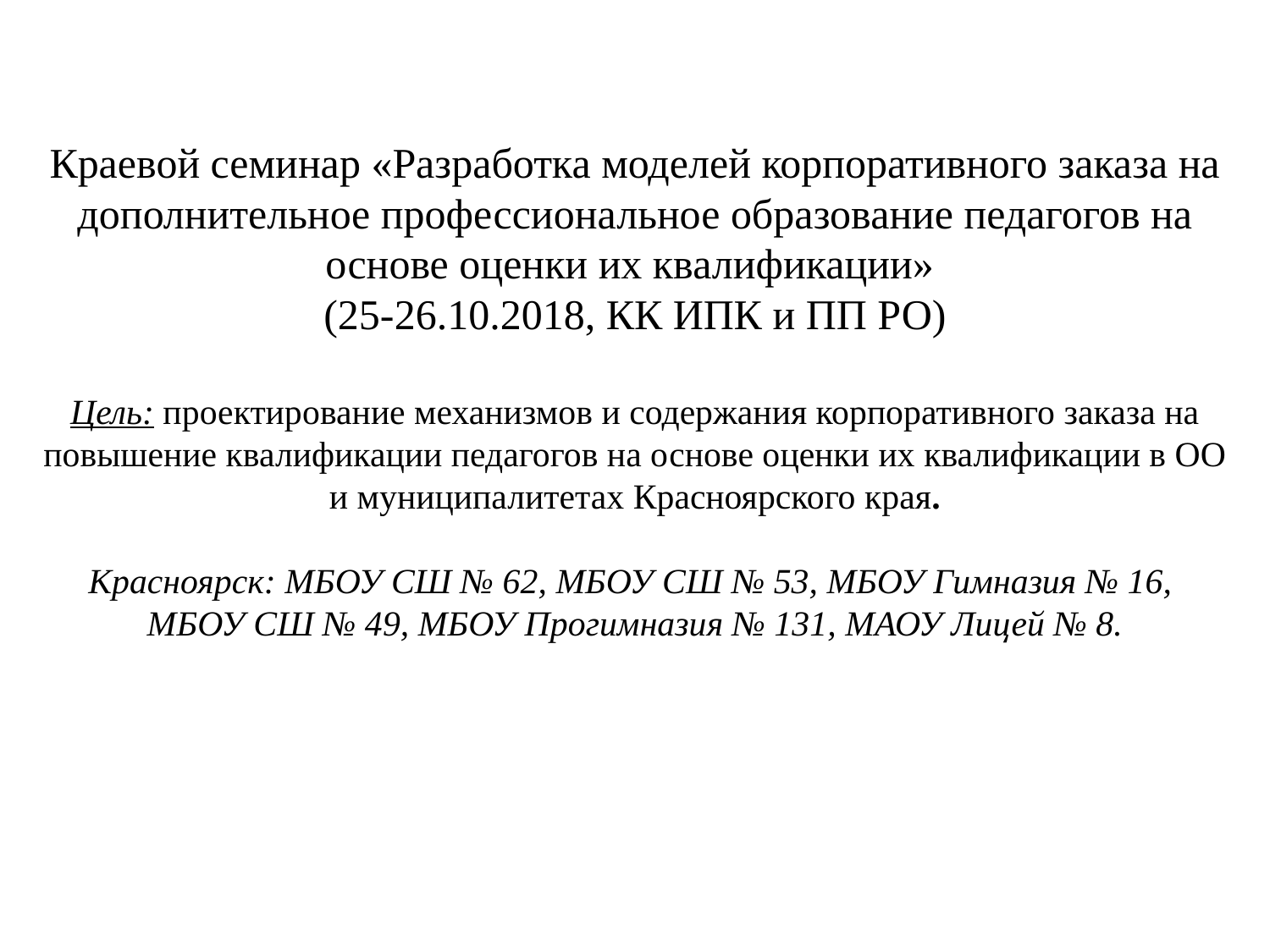

Краевой семинар «Разработка моделей корпоративного заказа на дополнительное профессиональное образование педагогов на основе оценки их квалификации»
(25-26.10.2018, КК ИПК и ПП РО)
Цель: проектирование механизмов и содержания корпоративного заказа на повышение квалификации педагогов на основе оценки их квалификации в ОО и муниципалитетах Красноярского края.
Красноярск: МБОУ СШ № 62, МБОУ СШ № 53, МБОУ Гимназия № 16,
МБОУ СШ № 49, МБОУ Прогимназия № 131, МАОУ Лицей № 8.